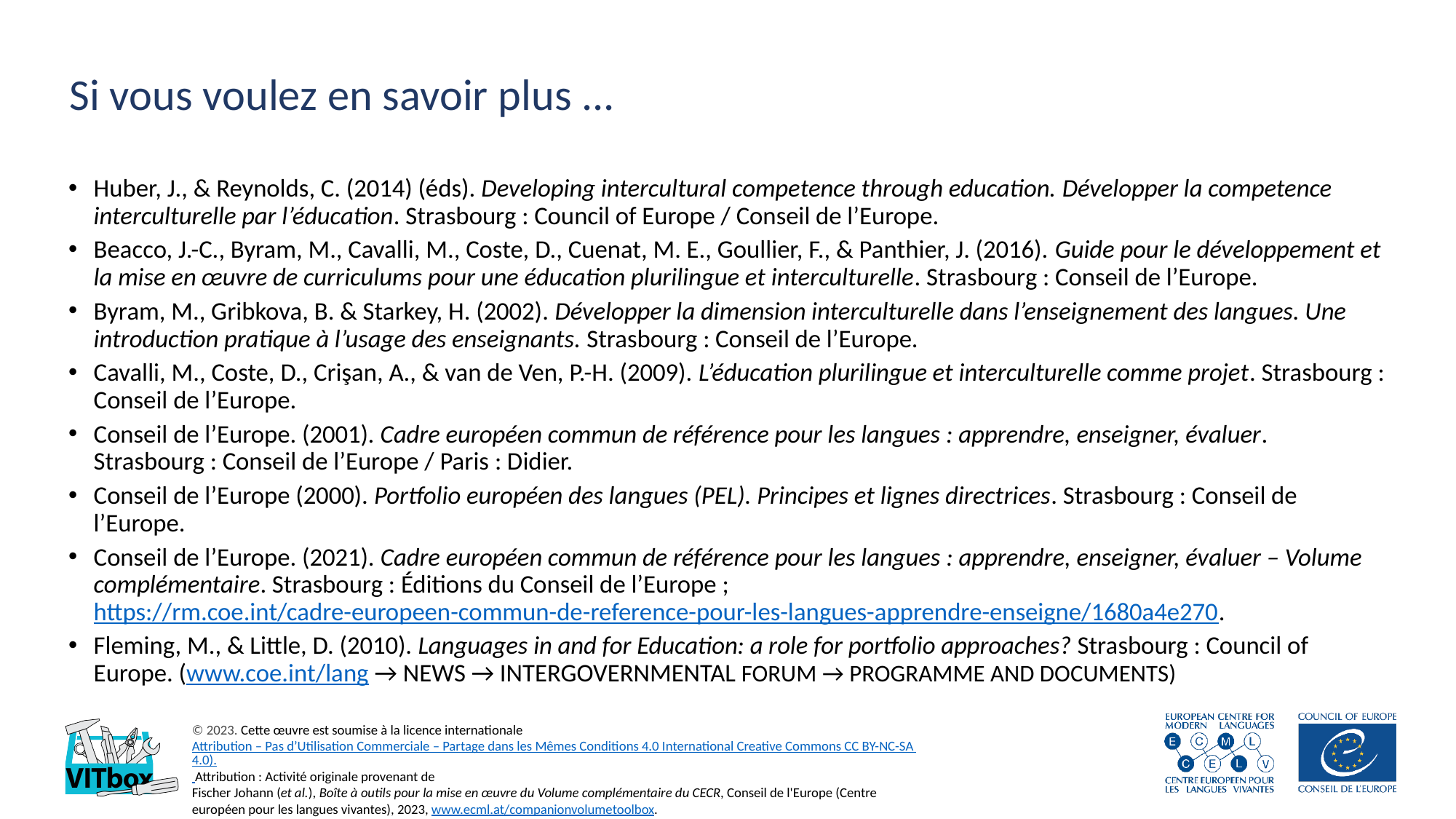

# Si vous voulez en savoir plus ...

Huber, J., & Reynolds, C. (2014) (éds). Developing intercultural competence through education. Développer la competence interculturelle par l’éducation. Strasbourg : Council of Europe / Conseil de l’Europe.
Beacco, J.-C., Byram, M., Cavalli, M., Coste, D., Cuenat, M. E., Goullier, F., & Panthier, J. (2016). Guide pour le développement et la mise en œuvre de curriculums pour une éducation plurilingue et interculturelle. Strasbourg : Conseil de l’Europe.
Byram, M., Gribkova, B. & Starkey, H. (2002). Développer la dimension interculturelle dans l’enseignement des langues. Une introduction pratique à l’usage des enseignants. Strasbourg : Conseil de l’Europe.
Cavalli, M., Coste, D., Crişan, A., & van de Ven, P.-H. (2009). L’éducation plurilingue et interculturelle comme projet. Strasbourg : Conseil de l’Europe.
Conseil de l’Europe. (2001). Cadre européen commun de référence pour les langues : apprendre, enseigner, évaluer. Strasbourg : Conseil de l’Europe / Paris : Didier.
Conseil de l’Europe (2000). Portfolio européen des langues (PEL). Principes et lignes directrices. Strasbourg : Conseil de l’Europe.
Conseil de l’Europe. (2021). Cadre européen commun de référence pour les langues : apprendre, enseigner, évaluer – Volume complémentaire. Strasbourg : Éditions du Conseil de l’Europe ; https://rm.coe.int/cadre-europeen-commun-de-reference-pour-les-langues-apprendre-enseigne/1680a4e270.
Fleming, M., & Little, D. (2010). Languages in and for Education: a role for portfolio approaches? Strasbourg : Council of Europe. (www.coe.int/lang → NEWS → INTERGOVERNMENTAL FORUM → PROGRAMME AND DOCUMENTS)